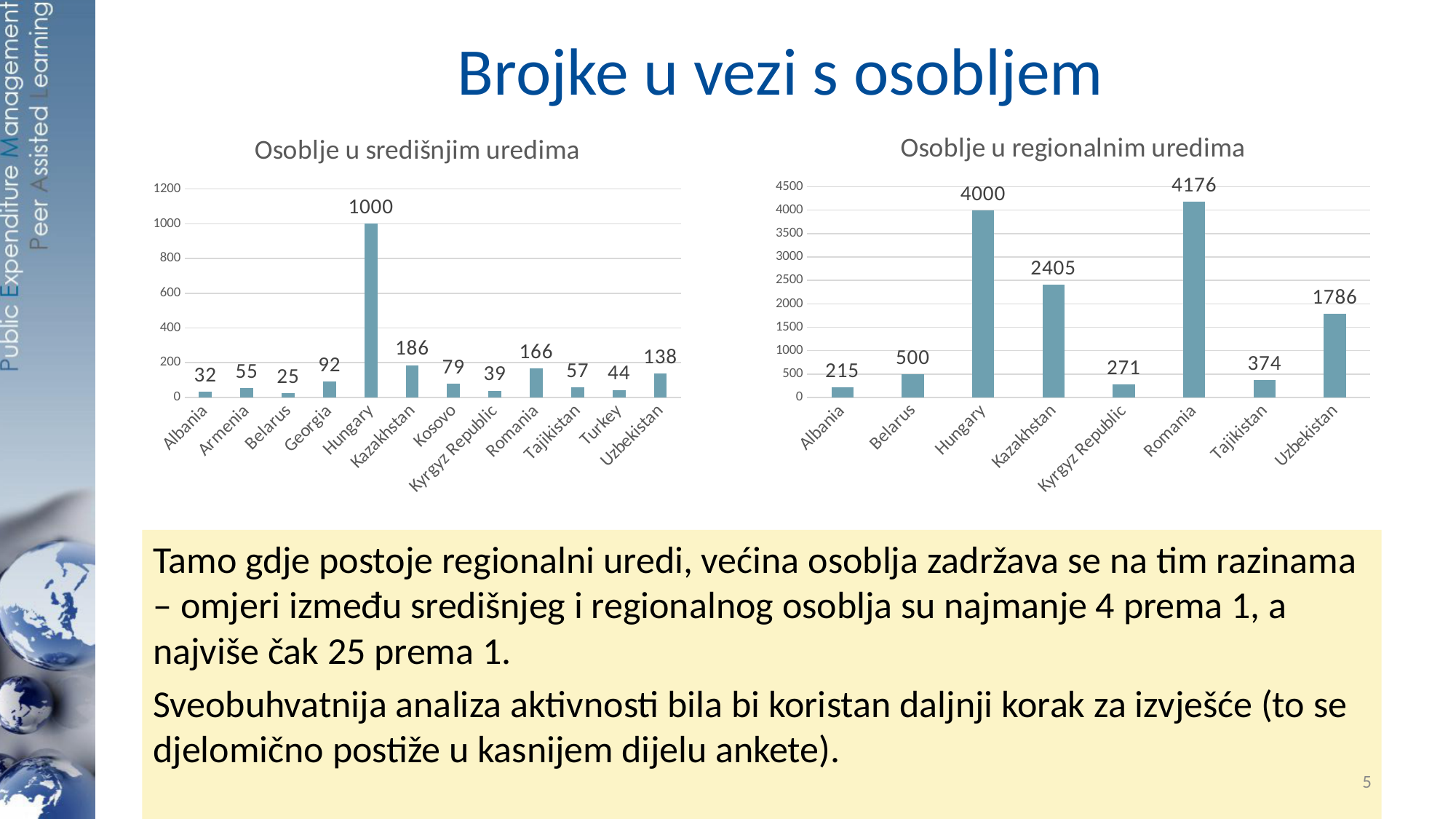

# Brojke u vezi s osobljem

### Chart: Osoblje u regionalnim uredima

| Category | Staff in Regional Offices  |
|---|---|
| Albania | 215.0 |
| Belarus | 500.0 |
| Hungary | 4000.0 |
| Kazakhstan | 2405.0 |
| Kyrgyz Republic | 271.0 |
| Romania | 4176.0 |
| Tajikistan | 374.0 |
| Uzbekistan | 1786.0 |

### Chart: Osoblje u središnjim uredima

| Category | Staff in Central Offices |
|---|---|
| Albania | 32.0 |
| Armenia | 55.0 |
| Belarus | 25.0 |
| Georgia | 92.0 |
| Hungary | 1000.0 |
| Kazakhstan | 186.0 |
| Kosovo | 79.0 |
| Kyrgyz Republic | 39.0 |
| Romania | 166.0 |
| Tajikistan | 57.0 |
| Turkey | 44.0 |
| Uzbekistan | 138.0 |
Tamo gdje postoje regionalni uredi, većina osoblja zadržava se na tim razinama – omjeri između središnjeg i regionalnog osoblja su najmanje 4 prema 1, a najviše čak 25 prema 1.
Sveobuhvatnija analiza aktivnosti bila bi koristan daljnji korak za izvješće (to se djelomično postiže u kasnijem dijelu ankete).
5